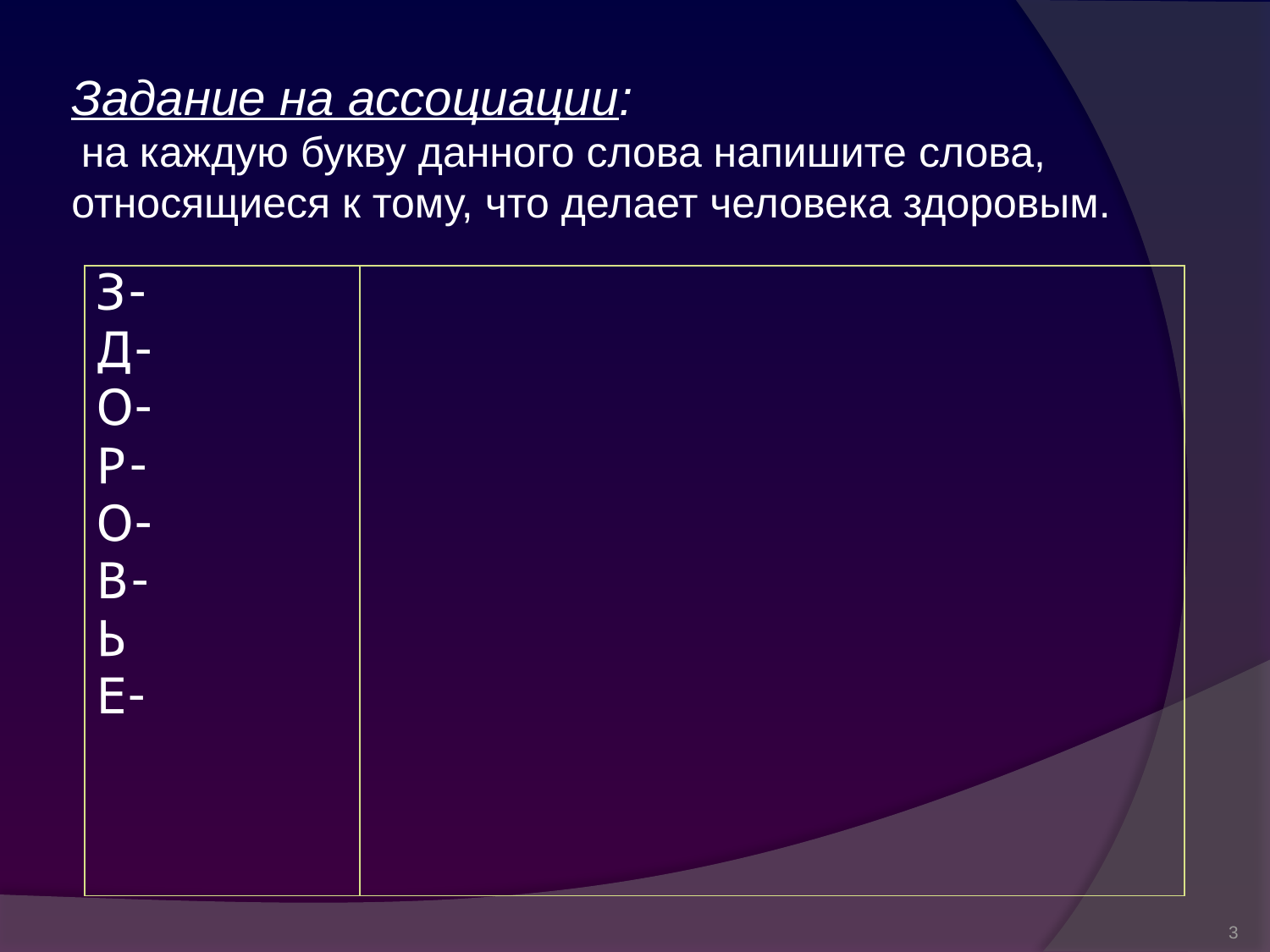

# Задание на ассоциации: на каждую букву данного слова напишите слова, относящиеся к тому, что делает человека здоровым.
| З- Д- О- Р- О- В- Ь Е- |  |
| --- | --- |
3